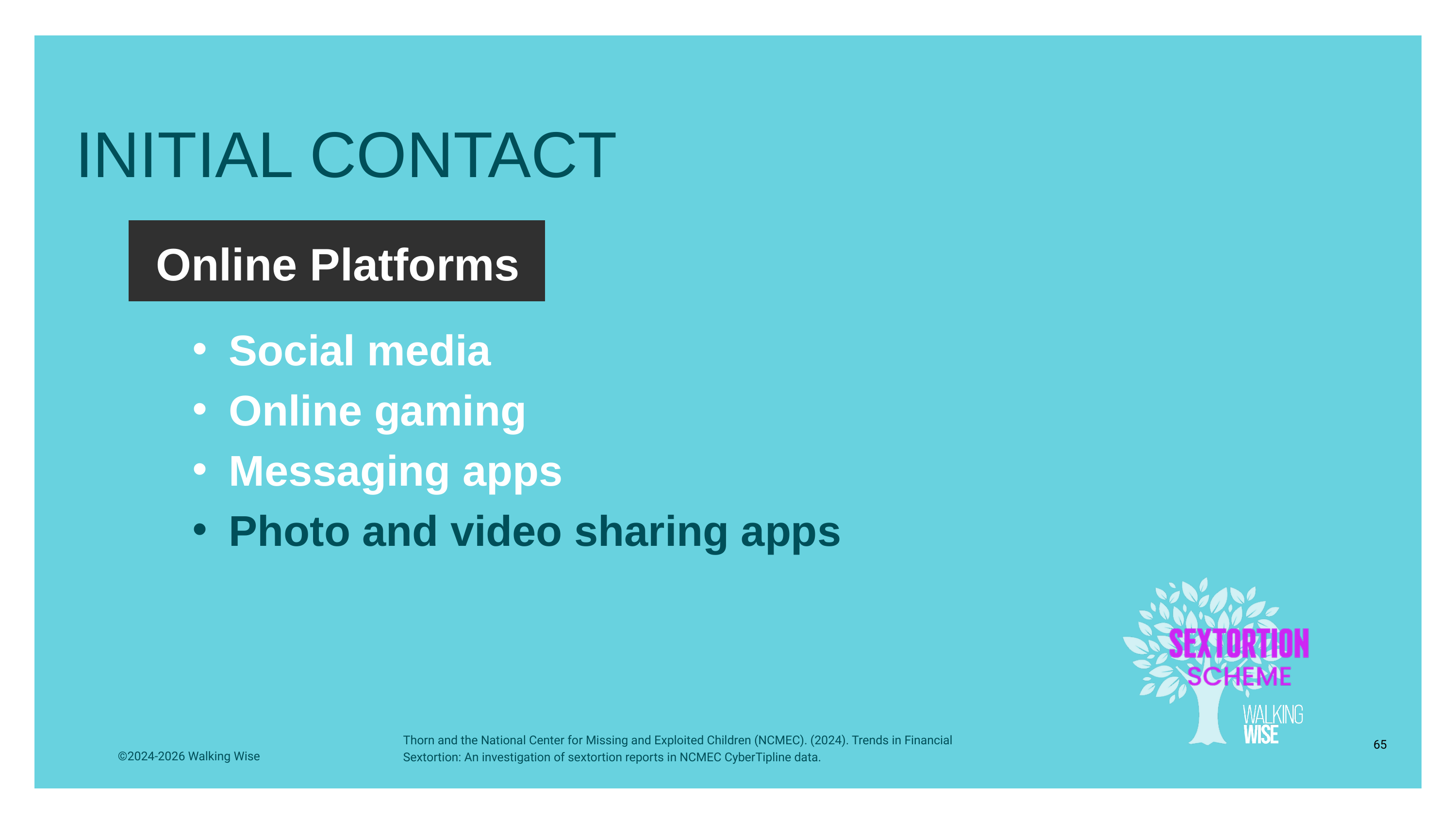

LESSON PLANS
INITIAL CONTACT

Online Platforms
Social media
Online gaming
Messaging apps
Photo and video sharing apps

Thorn and the National Center for Missing and Exploited Children (NCMEC). (2024). Trends in Financial Sextortion: An investigation of sextortion reports in NCMEC CyberTipline data.
65
©2024-2026 Walking Wise
3